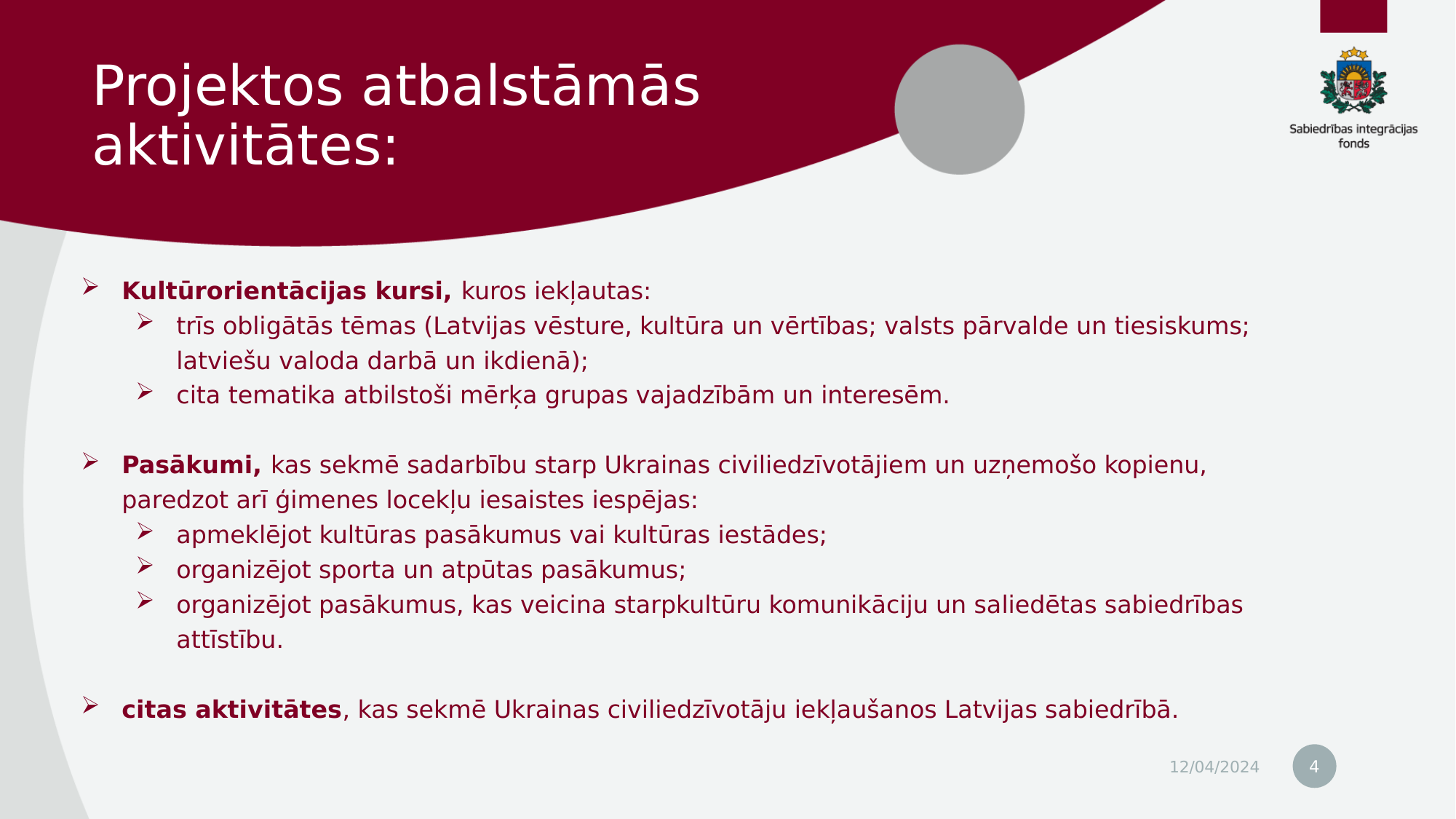

# Projektos atbalstāmās aktivitātes:
Kultūrorientācijas kursi, kuros iekļautas:
trīs obligātās tēmas (Latvijas vēsture, kultūra un vērtības; valsts pārvalde un tiesiskums; latviešu valoda darbā un ikdienā);
cita tematika atbilstoši mērķa grupas vajadzībām un interesēm.

Pasākumi, kas sekmē sadarbību starp Ukrainas civiliedzīvotājiem un uzņemošo kopienu, paredzot arī ģimenes locekļu iesaistes iespējas:
apmeklējot kultūras pasākumus vai kultūras iestādes;
organizējot sporta un atpūtas pasākumus;
organizējot pasākumus, kas veicina starpkultūru komunikāciju un saliedētas sabiedrības attīstību.

citas aktivitātes, kas sekmē Ukrainas civiliedzīvotāju iekļaušanos Latvijas sabiedrībā.

4
12/04/2024